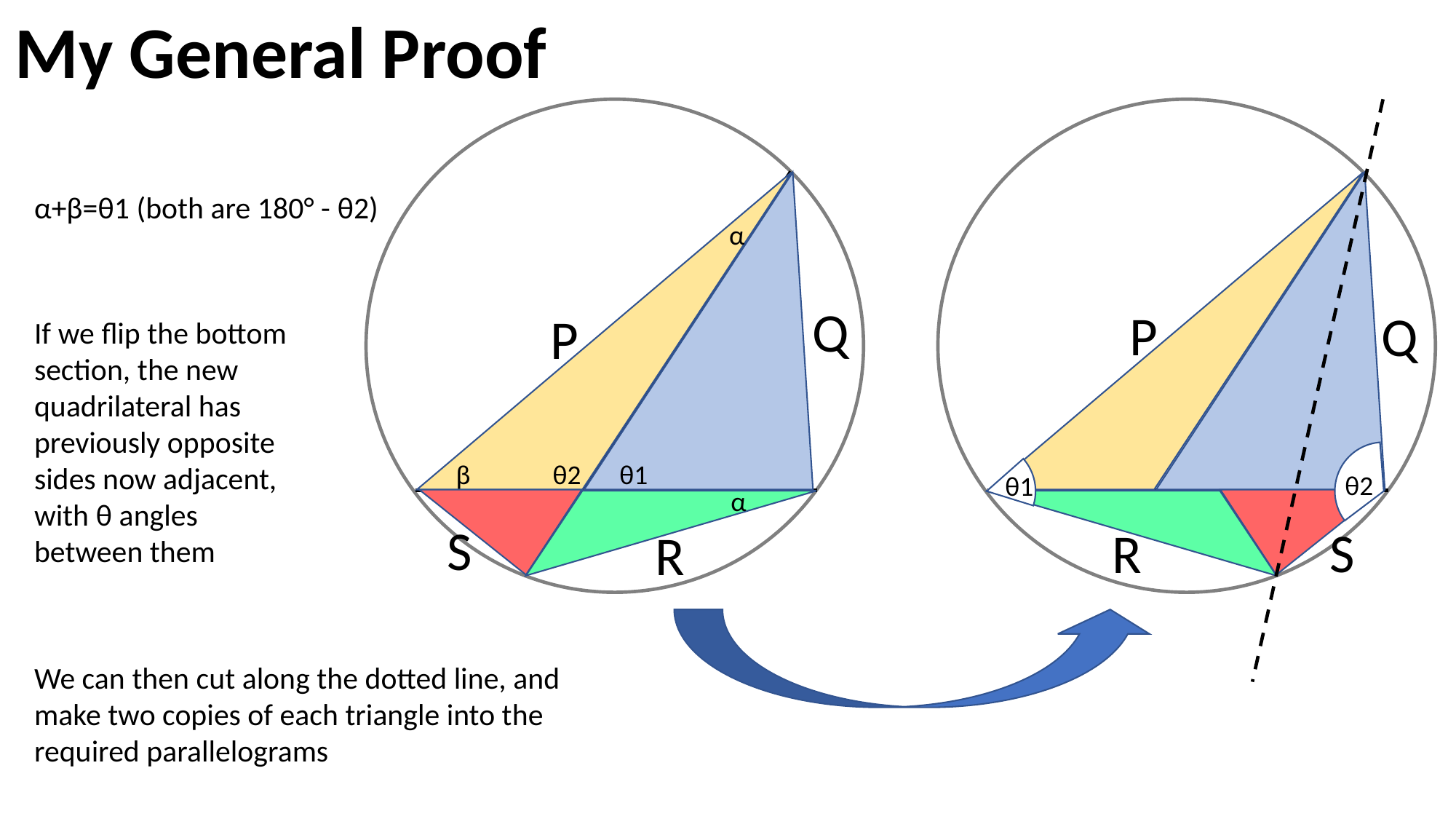

My General Proof

α
Q
P
Q
P

θ1
β
θ2
θ2
θ1
α

S
S
R
R
α+β=θ1 (both are 180° - θ2)
If we flip the bottom section, the new quadrilateral has previously opposite sides now adjacent, with θ angles between them

We can then cut along the dotted line, and make two copies of each triangle into the required parallelograms